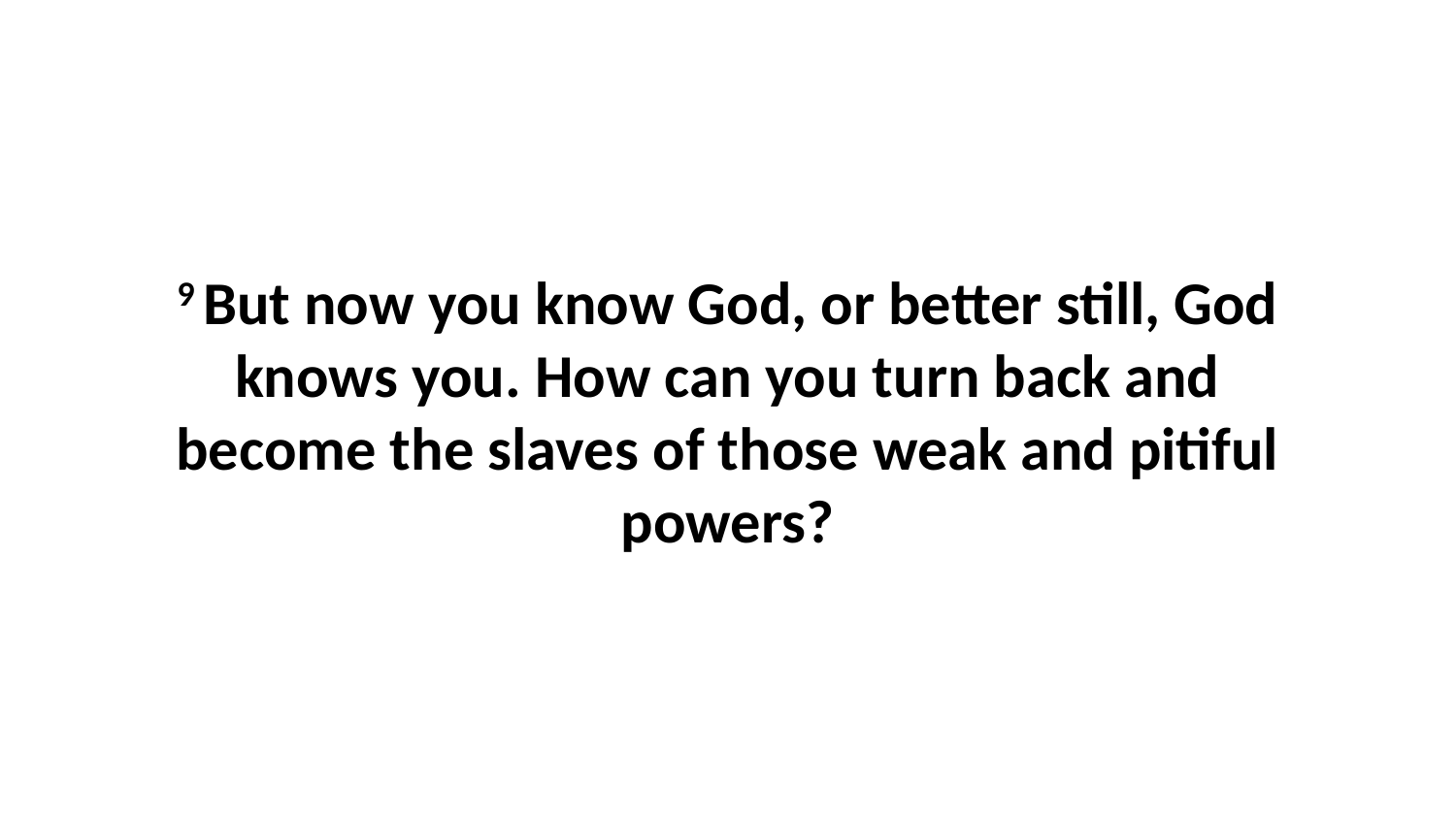

9 But now you know God, or better still, God knows you. How can you turn back and become the slaves of those weak and pitiful powers?